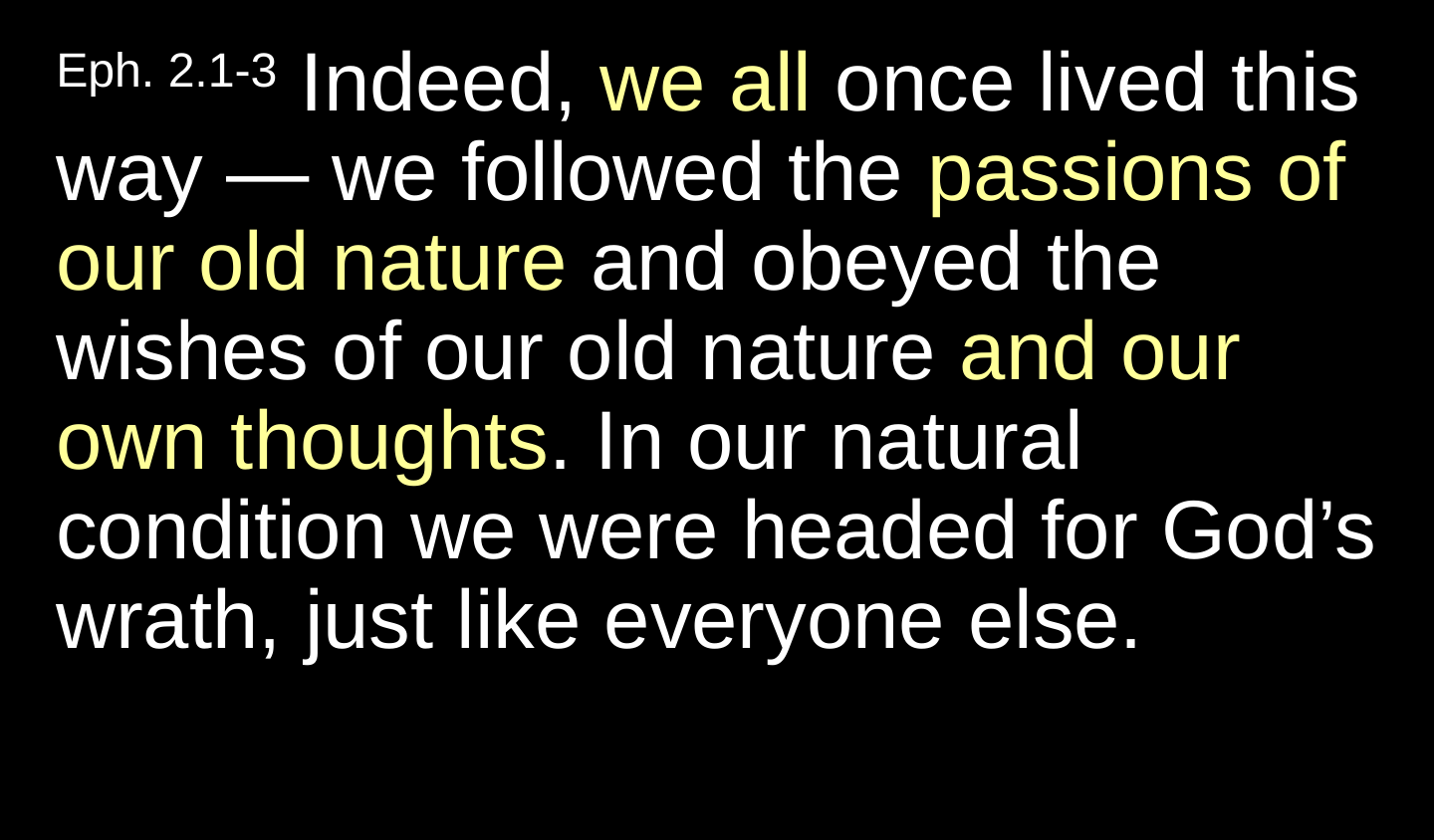

Eph. 2.1-3 Indeed, we all once lived this way — we followed the passions of our old nature and obeyed the wishes of our old nature and our own thoughts. In our natural condition we were headed for God’s wrath, just like everyone else.